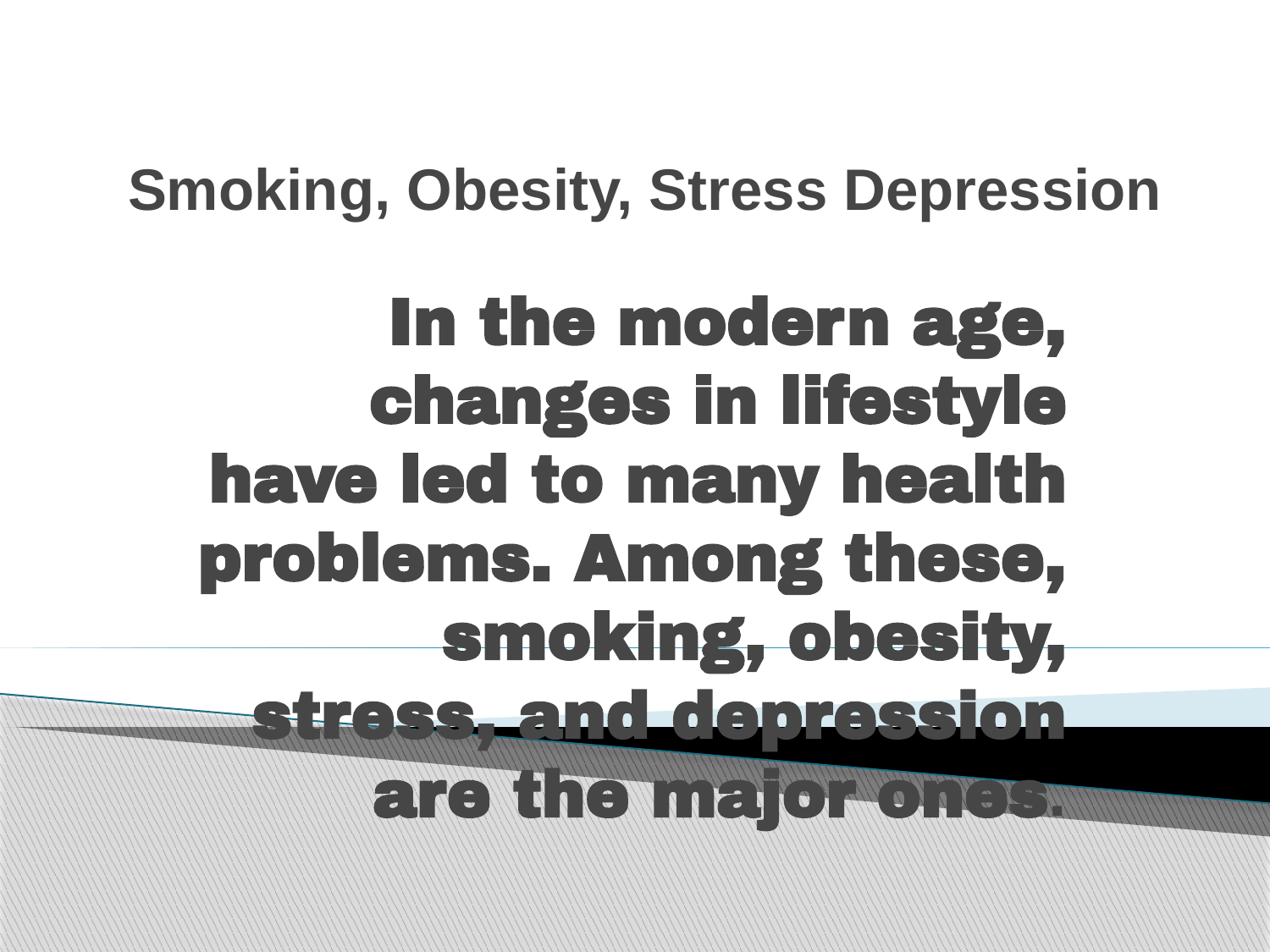

# Smoking, Obesity, Stress Depression

In the modern age, changes in lifestyle have led to many health problems. Among these, smoking, obesity, stress, and depression are the major ones.